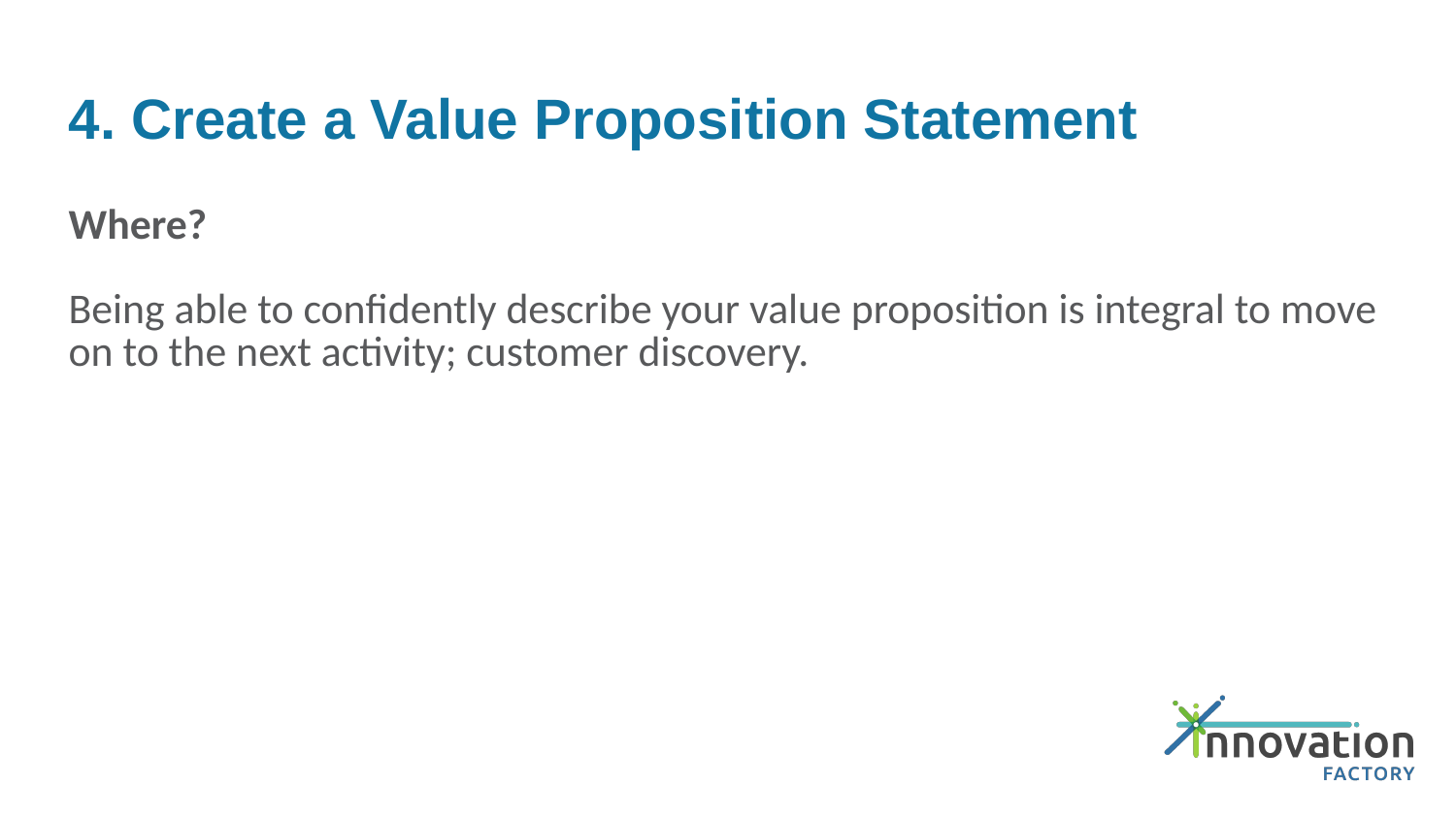

# 4. Create a Value Proposition Statement
Where?

Being able to confidently describe your value proposition is integral to move on to the next activity; customer discovery.